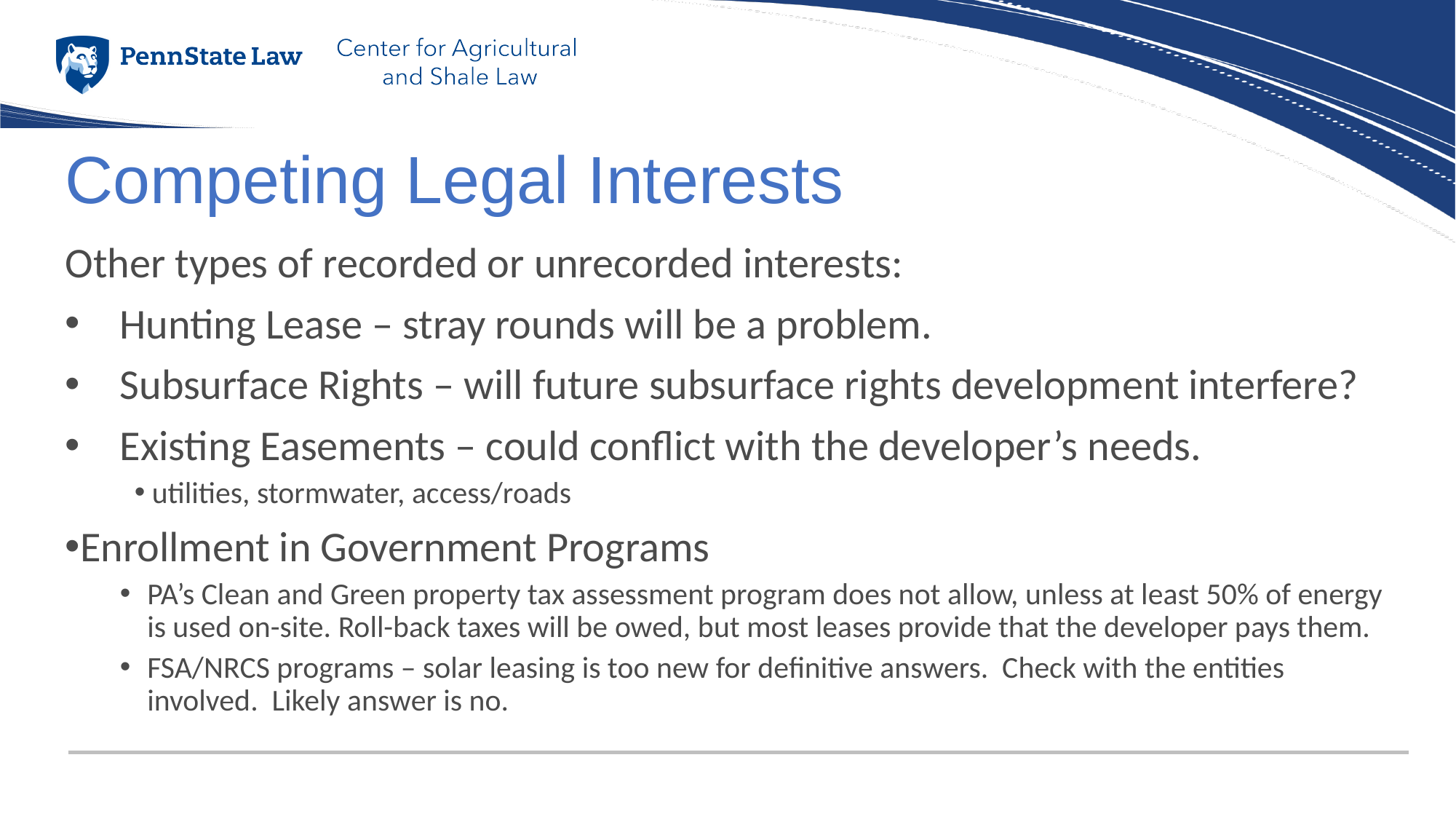

# Competing Legal Interests
Other types of recorded or unrecorded interests:
Hunting Lease – stray rounds will be a problem.
Subsurface Rights – will future subsurface rights development interfere?
Existing Easements – could conflict with the developer’s needs.
 utilities, stormwater, access/roads
Enrollment in Government Programs
PA’s Clean and Green property tax assessment program does not allow, unless at least 50% of energy is used on-site. Roll-back taxes will be owed, but most leases provide that the developer pays them.
FSA/NRCS programs – solar leasing is too new for definitive answers.  Check with the entities involved.  Likely answer is no.